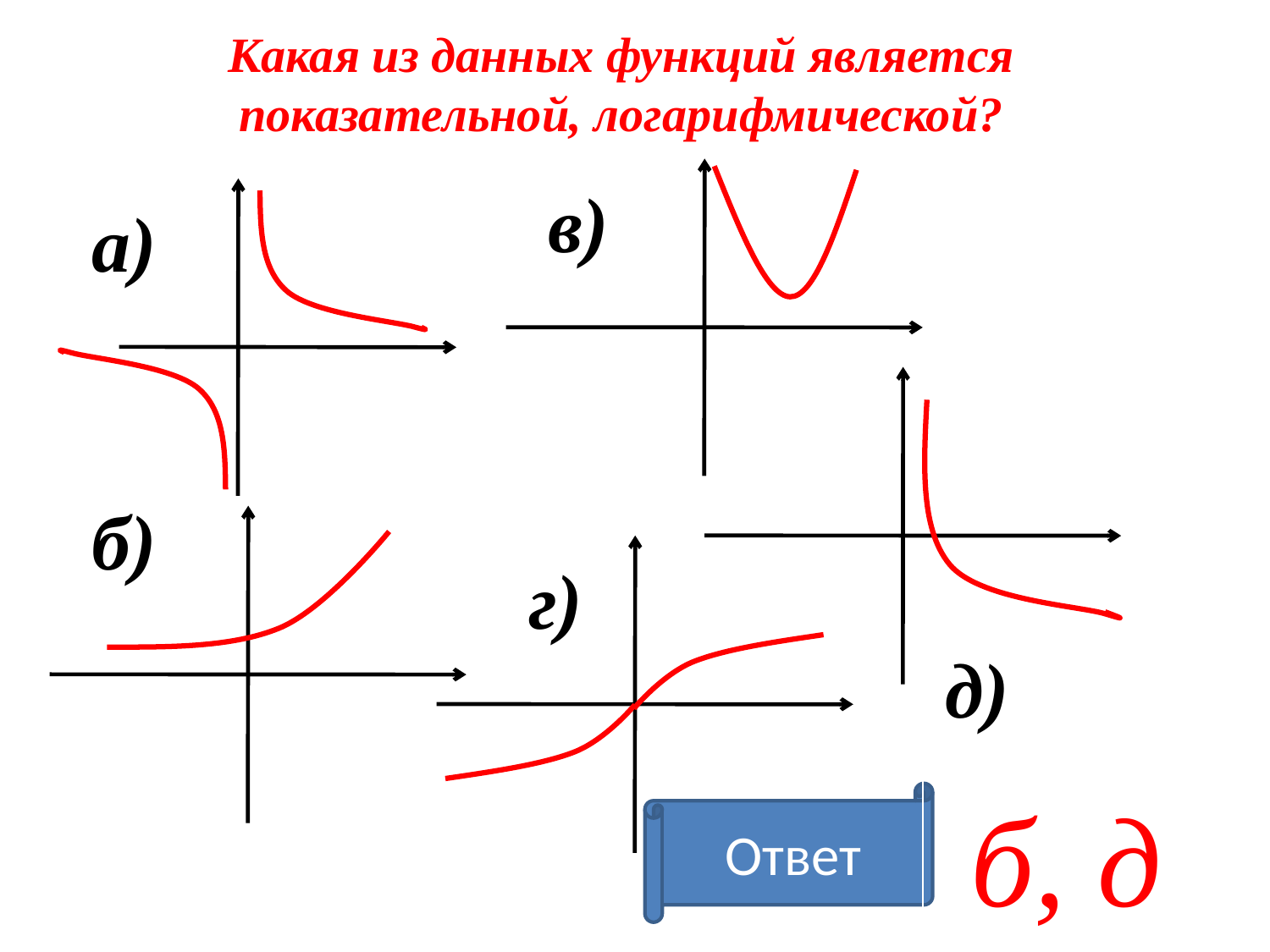

# Какая из данных функций является показательной, логарифмической?

в)

а)

д)
б)

г)
б, д
Ответ